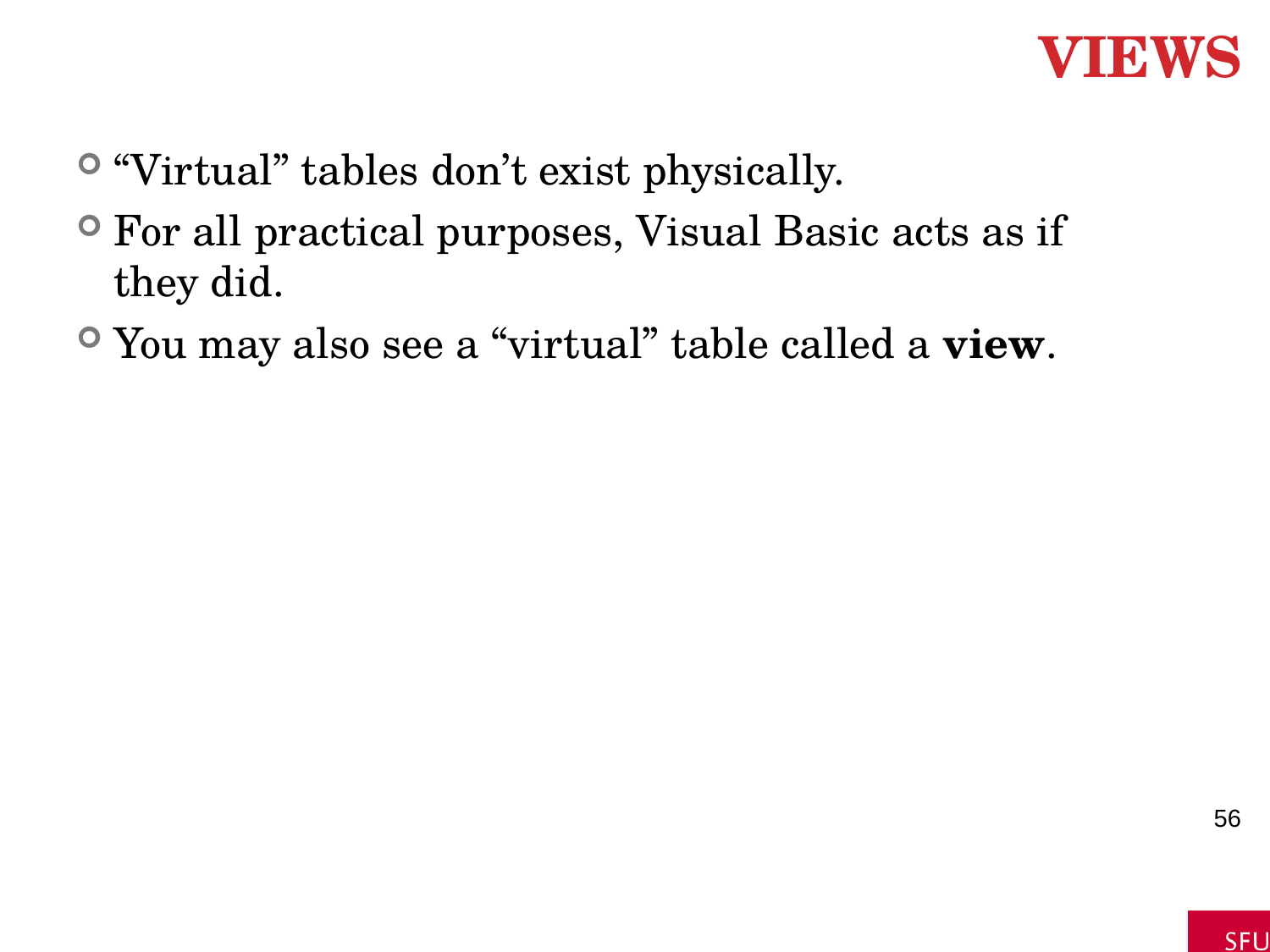

# Views
“Virtual” tables don’t exist physically.
For all practical purposes, Visual Basic acts as if they did.
You may also see a “virtual” table called a view.
56